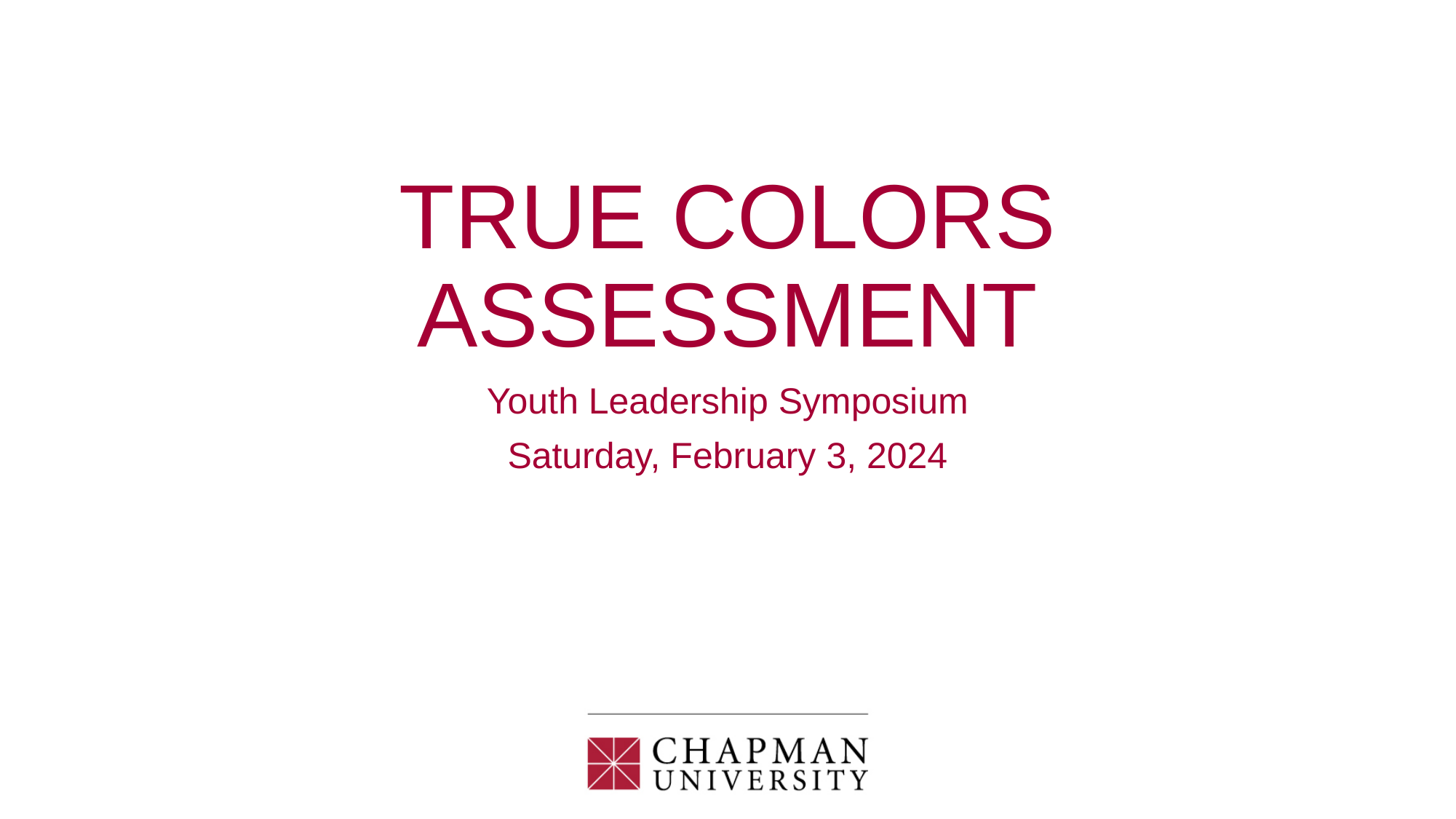

# TRUE COLORS ASSESSMENT
Youth Leadership Symposium
Saturday, February 3, 2024